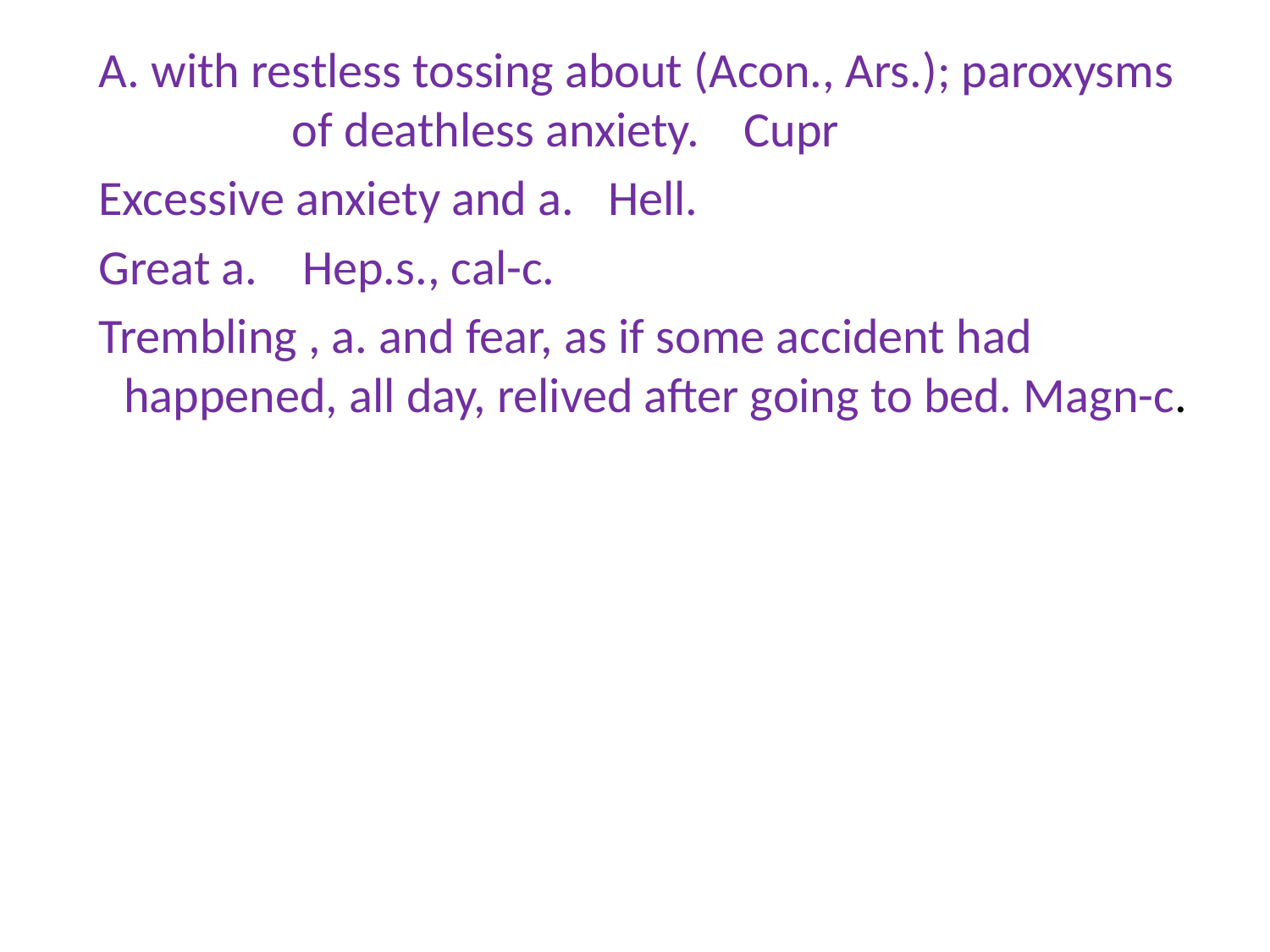

A. with restless tossing about (Acon., Ars.); paroxysms                 of deathless anxiety.    Cupr
  Excessive anxiety and a.   Hell.
  Great a.    Hep.s., cal-c.
  Trembling , a. and fear, as if some accident had happened, all day, relived after going to bed. Magn-c.